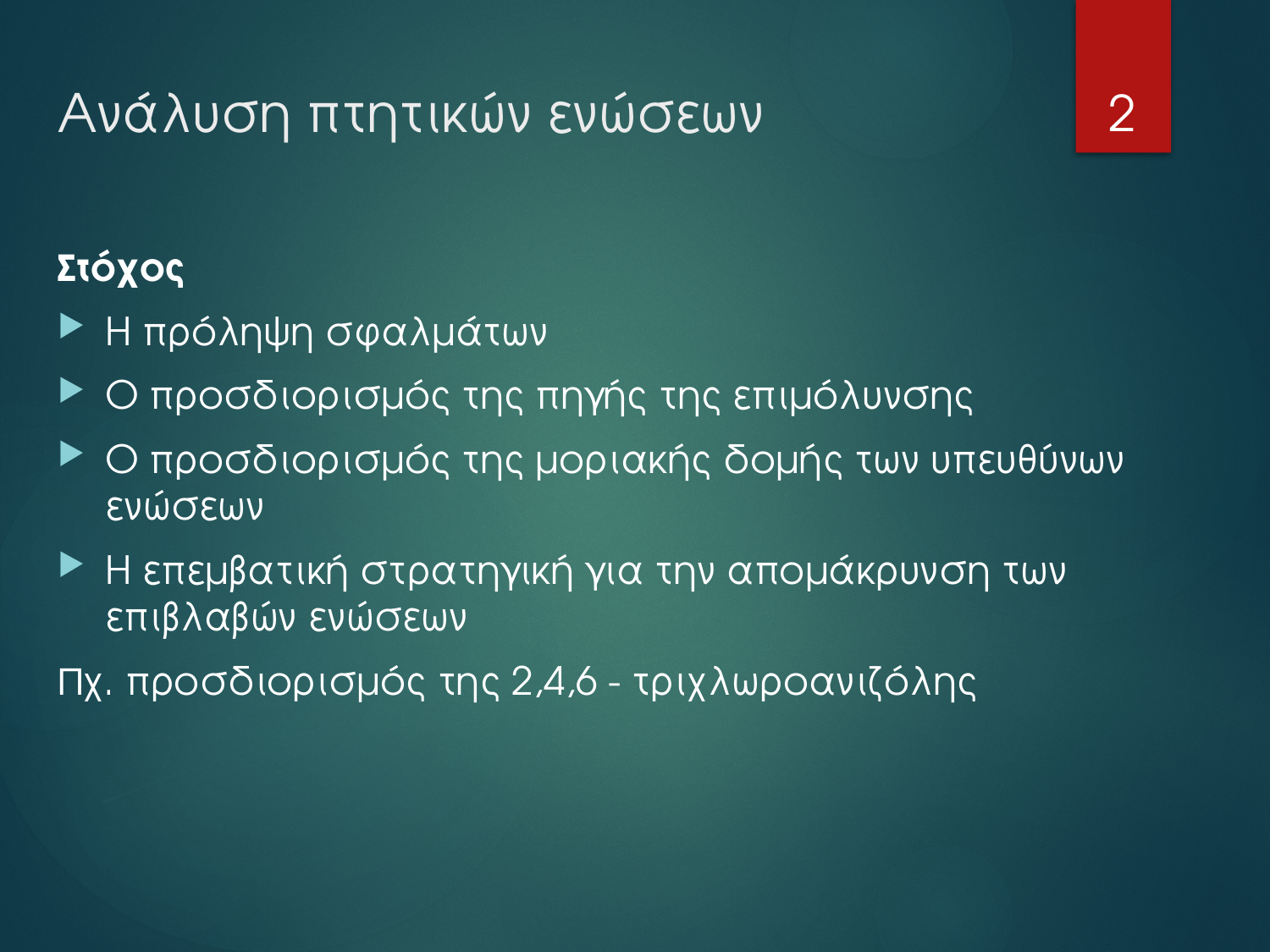

# Ανάλυση πτητικών ενώσεων
2
Στόχος
Η πρόληψη σφαλμάτων
Ο προσδιορισμός της πηγής της επιμόλυνσης
Ο προσδιορισμός της μοριακής δομής των υπευθύνων ενώσεων
Η επεμβατική στρατηγική για την απομάκρυνση των επιβλαβών ενώσεων
Πχ. προσδιορισμός της 2,4,6 - τριχλωροανιζόλης